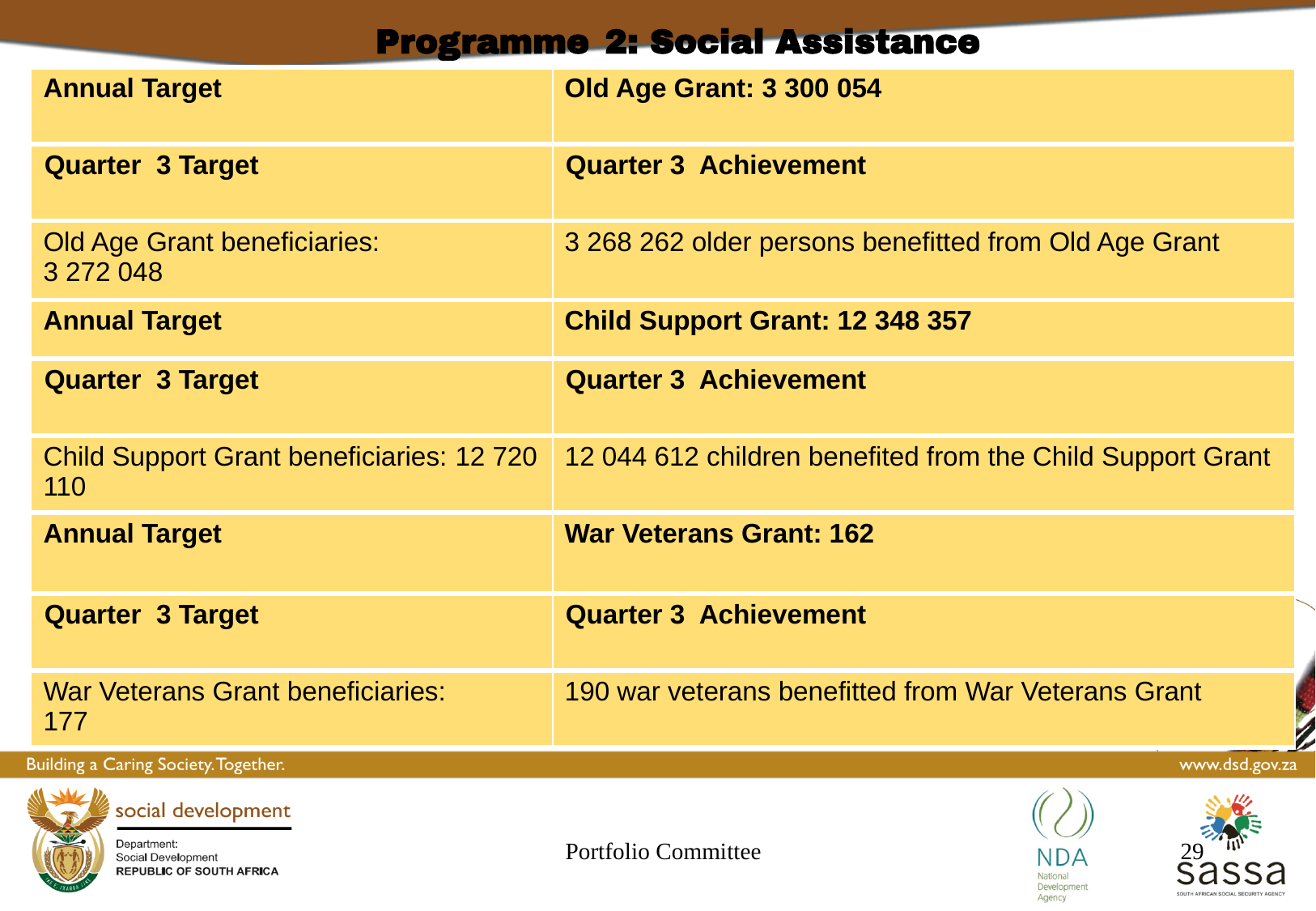

Programme 2: Social Assistance

| Annual Target | Old Age Grant: 3 300 054 |
| --- | --- |
| Quarter 3 Target | Quarter 3 Achievement |
| Old Age Grant beneficiaries: 3 272 048 | 3 268 262 older persons benefitted from Old Age Grant |
| Annual Target | Child Support Grant: 12 348 357 |
| Quarter 3 Target | Quarter 3 Achievement |
| Child Support Grant beneficiaries: 12 720 110 | 12 044 612 children benefited from the Child Support Grant |
| Annual Target | War Veterans Grant: 162 |
| Quarter 3 Target | Quarter 3 Achievement |
| War Veterans Grant beneficiaries: 177 | 190 war veterans benefitted from War Veterans Grant |
Portfolio Committee
29